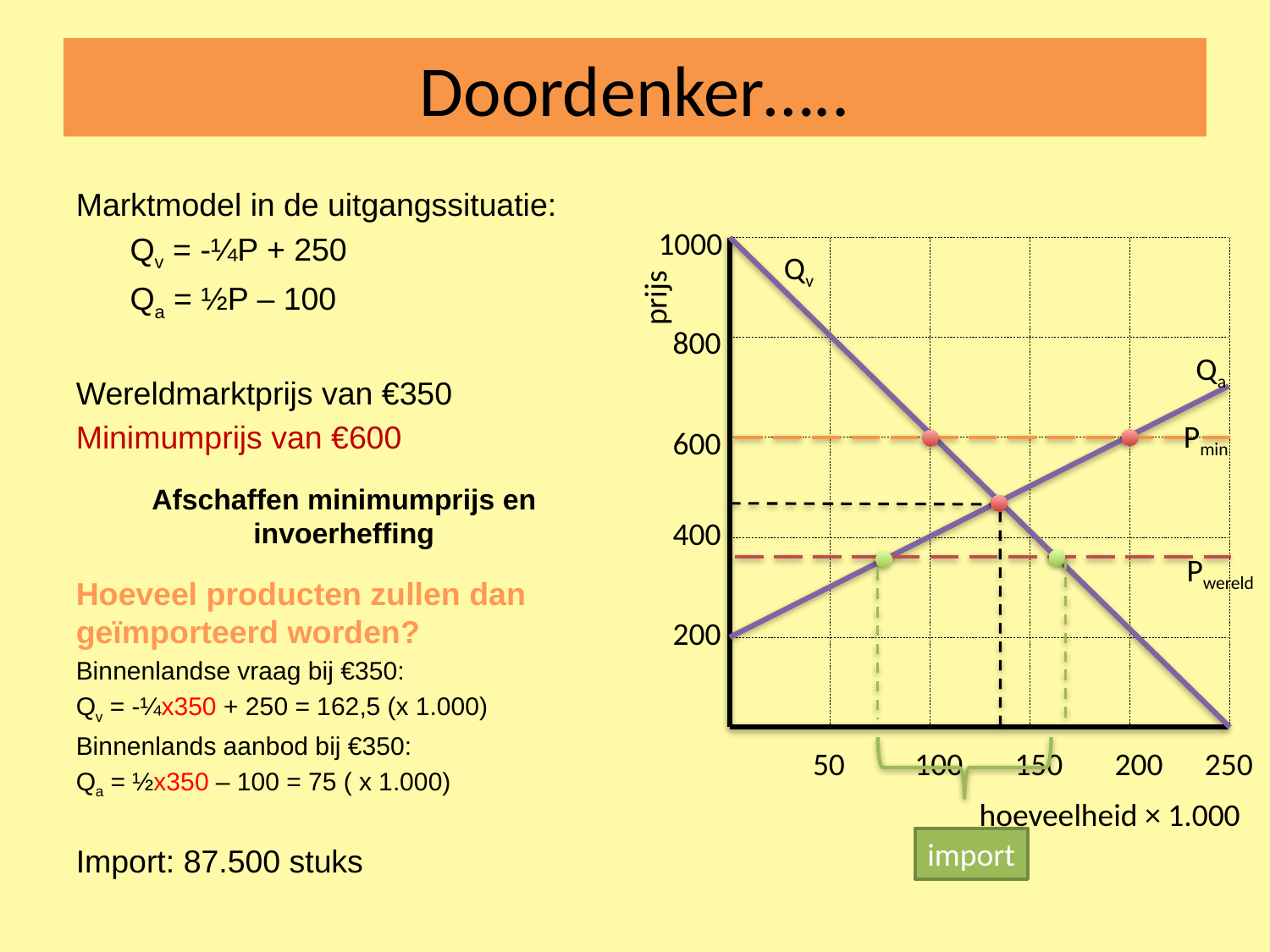

# Doordenker…..
Marktmodel in de uitgangssituatie:
Qv = -¼P + 250
Qa = ½P – 100

Wereldmarktprijs van €350
Minimumprijs van €600

Afschaffen minimumprijs en invoerheffing

Hoeveel producten zullen dan geïmporteerd worden?
Binnenlandse vraag bij €350:
Qv = -¼x350 + 250 = 162,5 (x 1.000)
Binnenlands aanbod bij €350:
Qa = ½x350 – 100 = 75 ( x 1.000)

Import: 87.500 stuks

1000
Qv
prijs
800
Qa
Pmin
600

400
Pwereld

200

50
100
150
200
250
hoeveelheid × 1.000
import